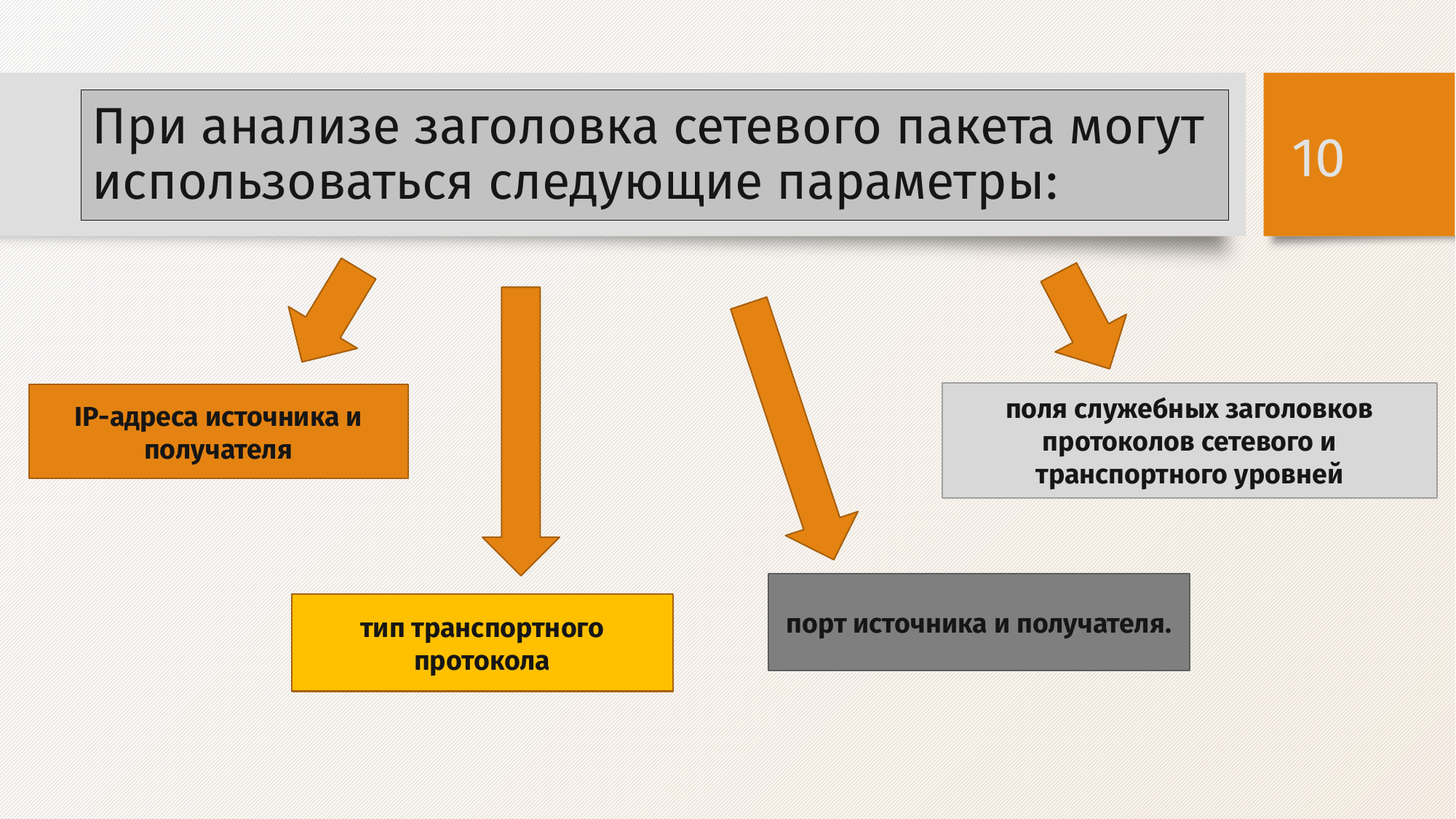

10
# При анализе заголовка сетевого пакета могут использоваться следующие параметры:

поля служебных заголовков протоколов сетевого и транспортного уровней
IP-адреса источника и получателя

порт источника и получателя.
тип транспортного протокола